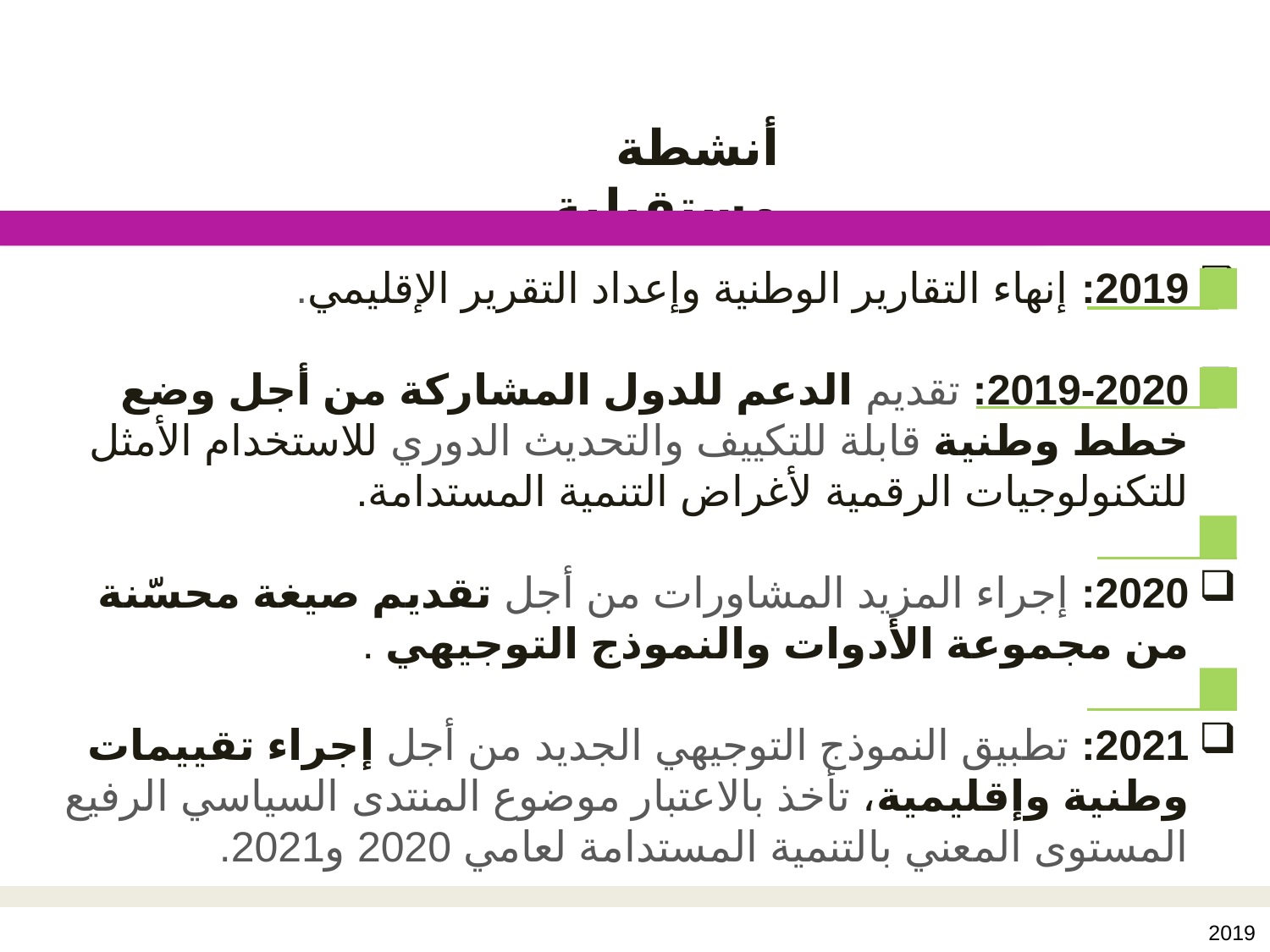

أنشطة مستقبلية

2019: إنهاء التقارير الوطنية وإعداد التقرير الإقليمي.

2019-2020: تقديم الدعم للدول المشاركة من أجل وضع خطط وطنية قابلة للتكييف والتحديث الدوري للاستخدام الأمثل للتكنولوجيات الرقمية لأغراض التنمية المستدامة.

2020: إجراء المزيد المشاورات من أجل تقديم صيغة محسّنة من مجموعة الأدوات والنموذج التوجيهي .

2021: تطبيق النموذج التوجيهي الجديد من أجل إجراء تقييمات وطنية وإقليمية، تأخذ بالاعتبار موضوع المنتدى السياسي الرفيع المستوى المعني بالتنمية المستدامة لعامي 2020 و2021.

2019